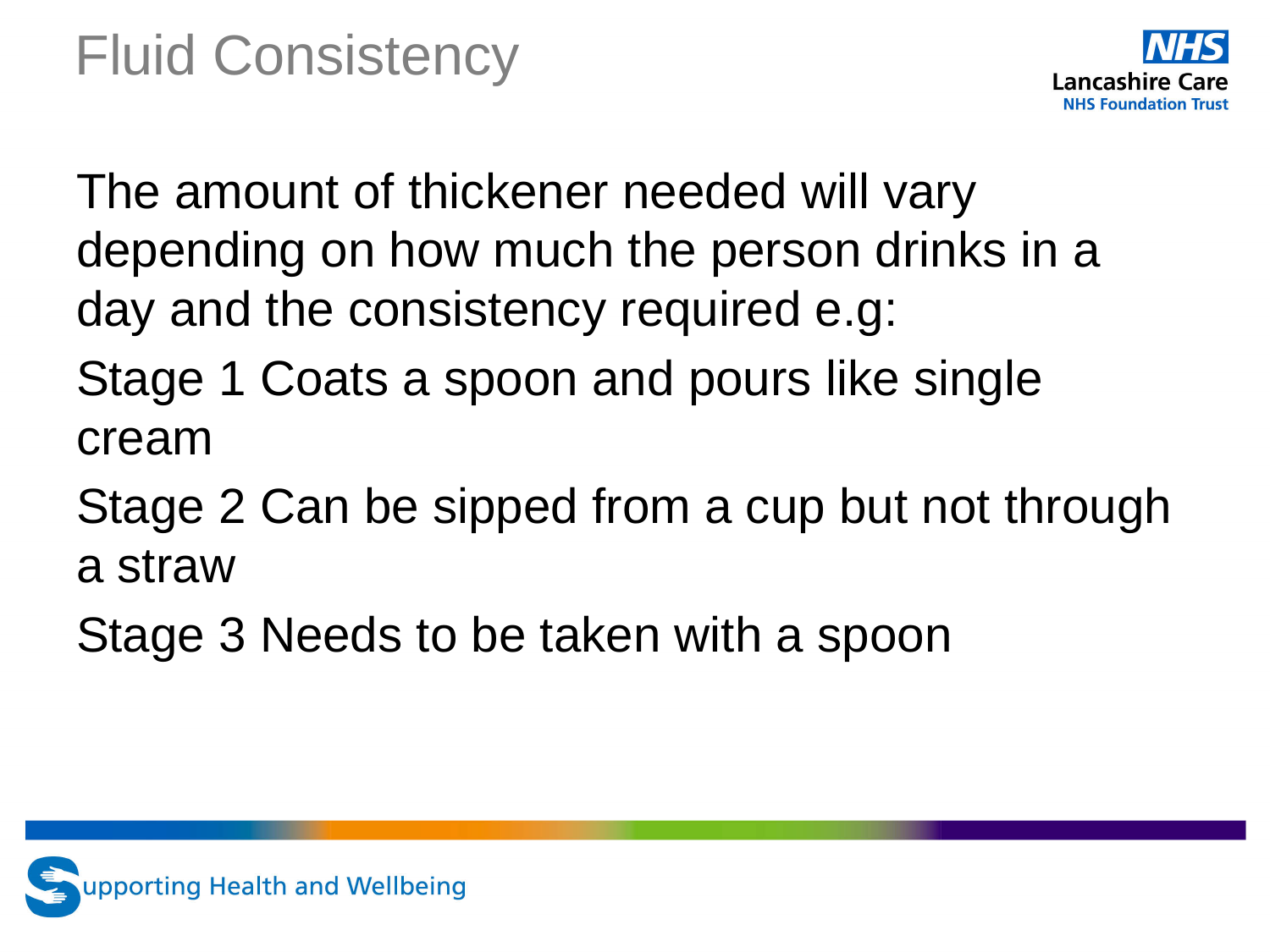

# Fluid Consistency
The amount of thickener needed will vary depending on how much the person drinks in a day and the consistency required e.g:
Stage 1 Coats a spoon and pours like single cream
Stage 2 Can be sipped from a cup but not through a straw
Stage 3 Needs to be taken with a spoon